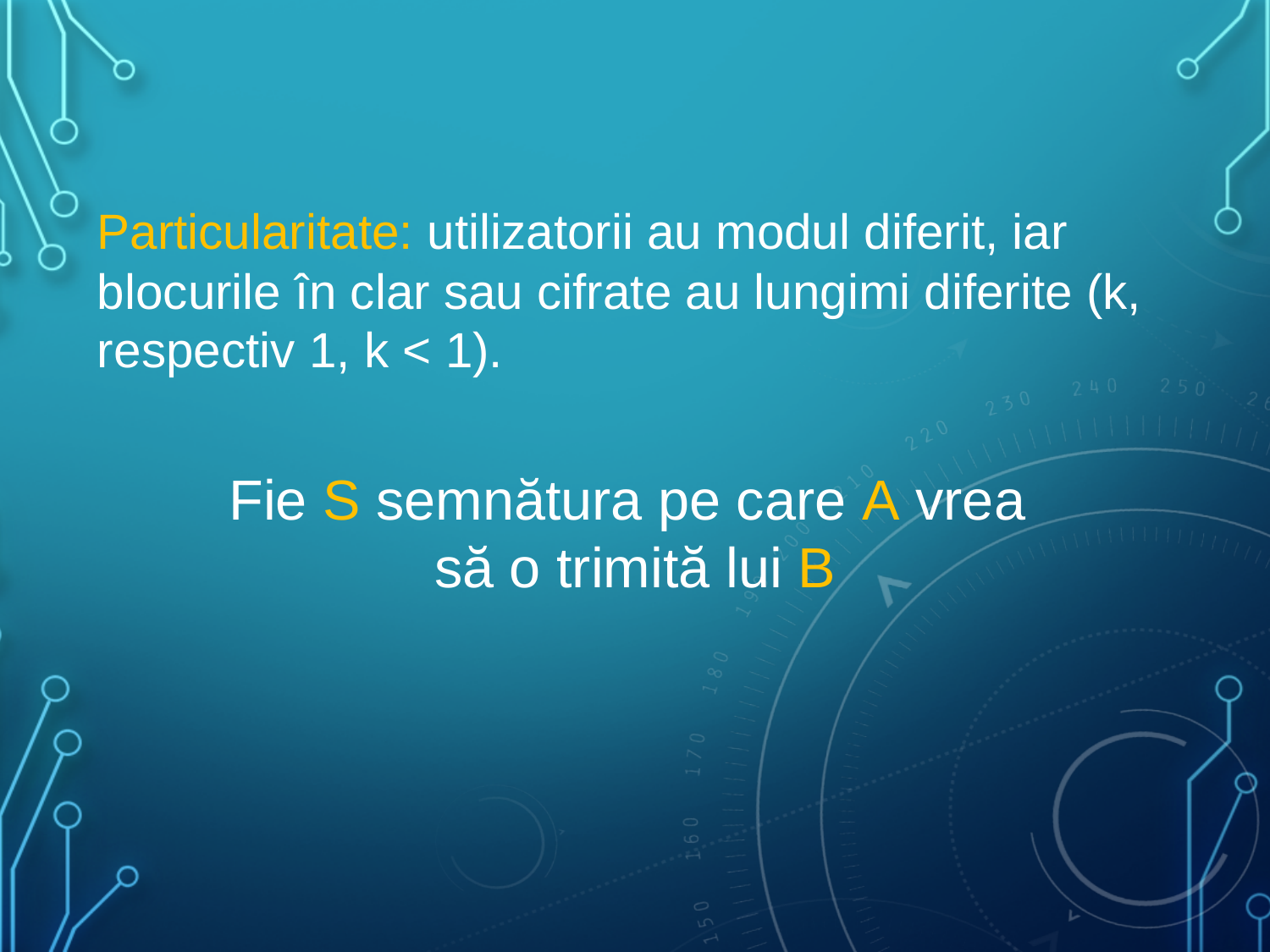

Particularitate: utilizatorii au modul diferit, iar blocurile în clar sau cifrate au lungimi diferite (k, respectiv 1, k < 1).

Fie S semnătura pe care A vrea
să o trimită lui B